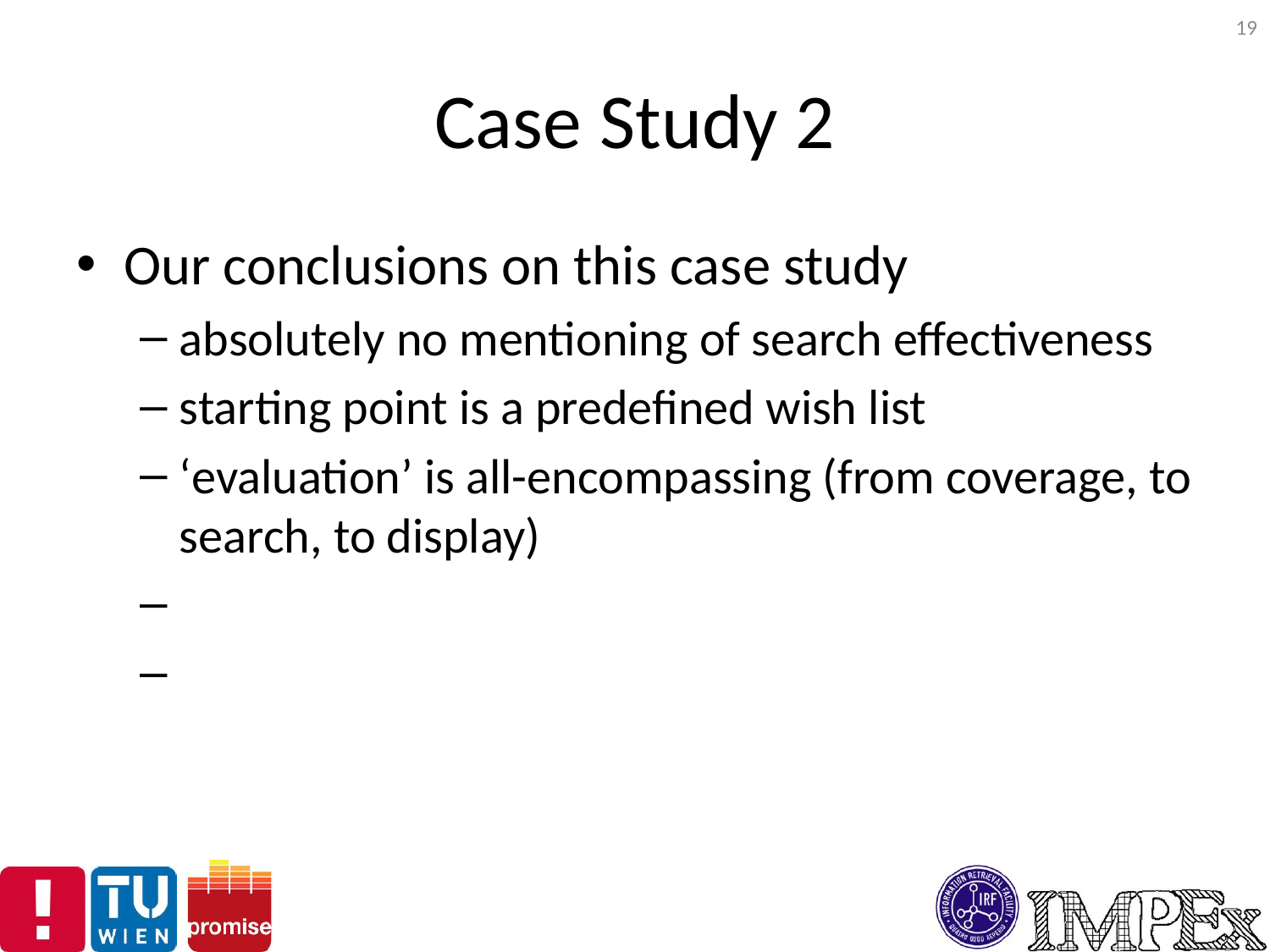

19
# Case Study 2
Our conclusions on this case study
absolutely no mentioning of search effectiveness
starting point is a predefined wish list
‘evaluation’ is all-encompassing (from coverage, to search, to display)